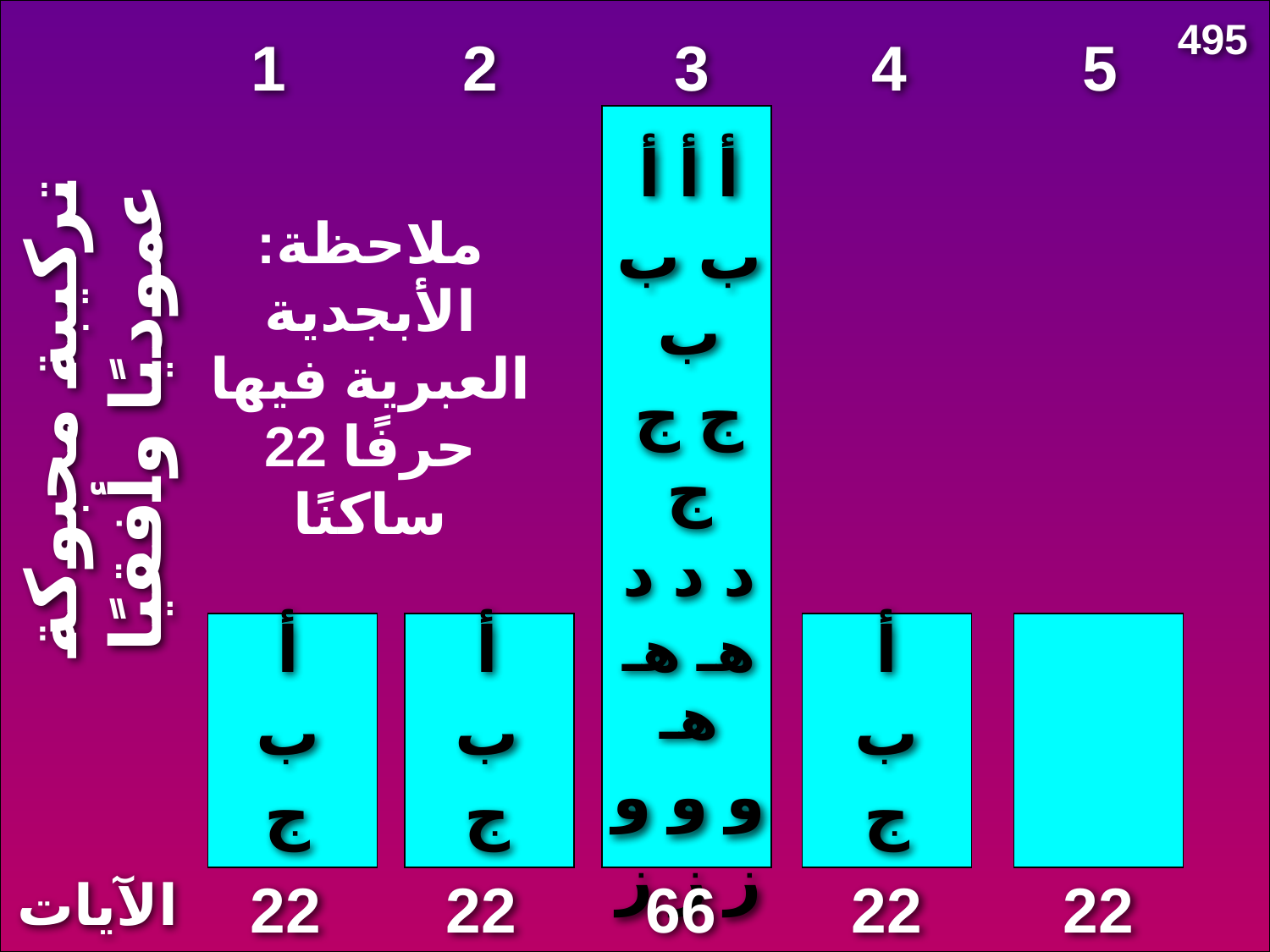

495
1
2
3
4
5

أ أ أ
ب ب ب
ج ج ج
د د د
هـ هـ هـ
و و و
ز ز ز
ح ح ح
ي ي ي
ملاحظة: الأبجدية
العبرية فيها
22 حرفًا
ساكنًا
تركيبة محبوكة عموديًا وأفقيًا
أ
ب
ج
أ
ب
ج
أ
ب
ج

الآيات
22
22
66
22
22